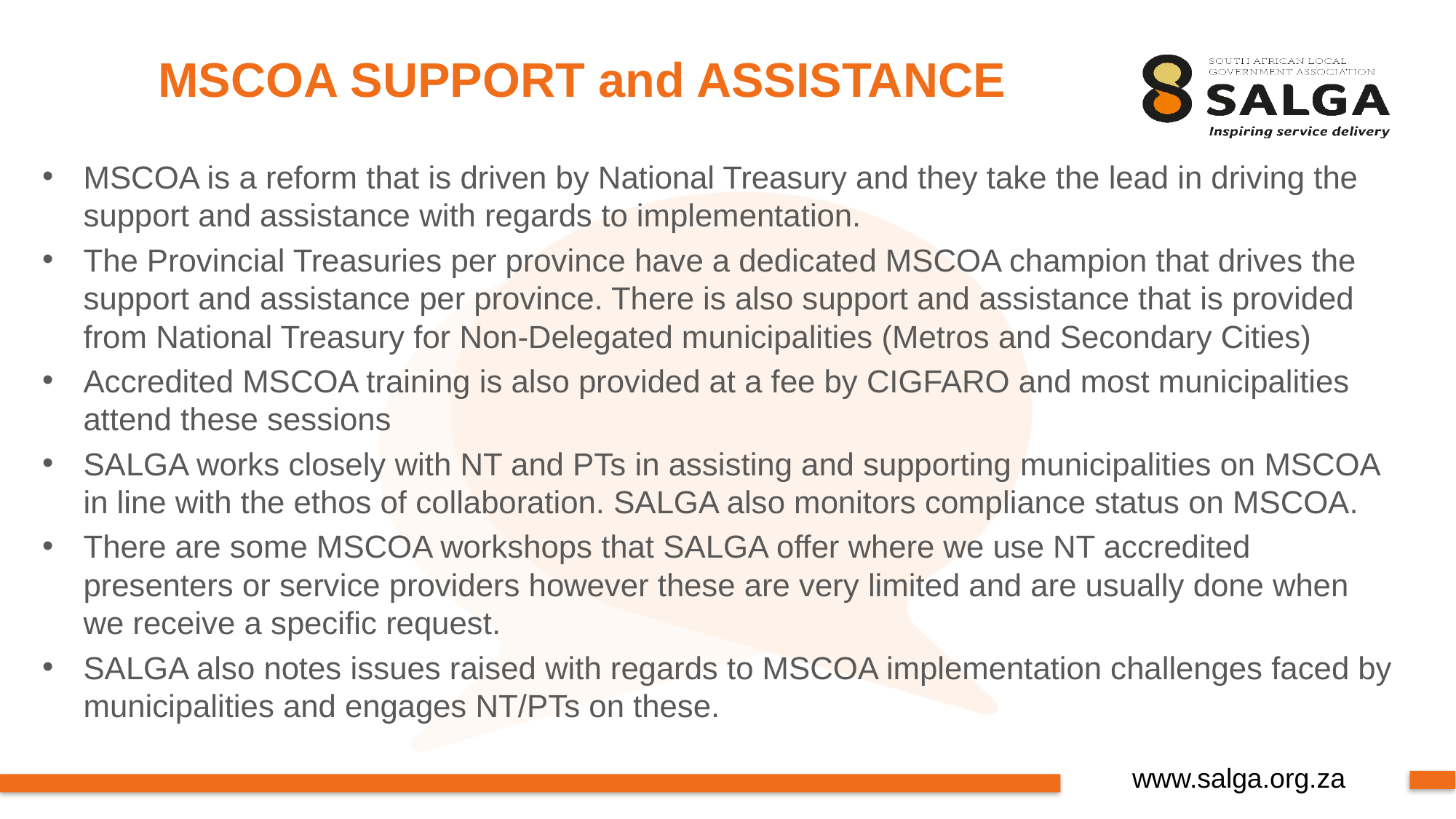

# MSCOA SUPPORT and ASSISTANCE
MSCOA is a reform that is driven by National Treasury and they take the lead in driving the support and assistance with regards to implementation.
The Provincial Treasuries per province have a dedicated MSCOA champion that drives the support and assistance per province. There is also support and assistance that is provided from National Treasury for Non-Delegated municipalities (Metros and Secondary Cities)
Accredited MSCOA training is also provided at a fee by CIGFARO and most municipalities attend these sessions
SALGA works closely with NT and PTs in assisting and supporting municipalities on MSCOA in line with the ethos of collaboration. SALGA also monitors compliance status on MSCOA.
There are some MSCOA workshops that SALGA offer where we use NT accredited presenters or service providers however these are very limited and are usually done when we receive a specific request.
SALGA also notes issues raised with regards to MSCOA implementation challenges faced by municipalities and engages NT/PTs on these.